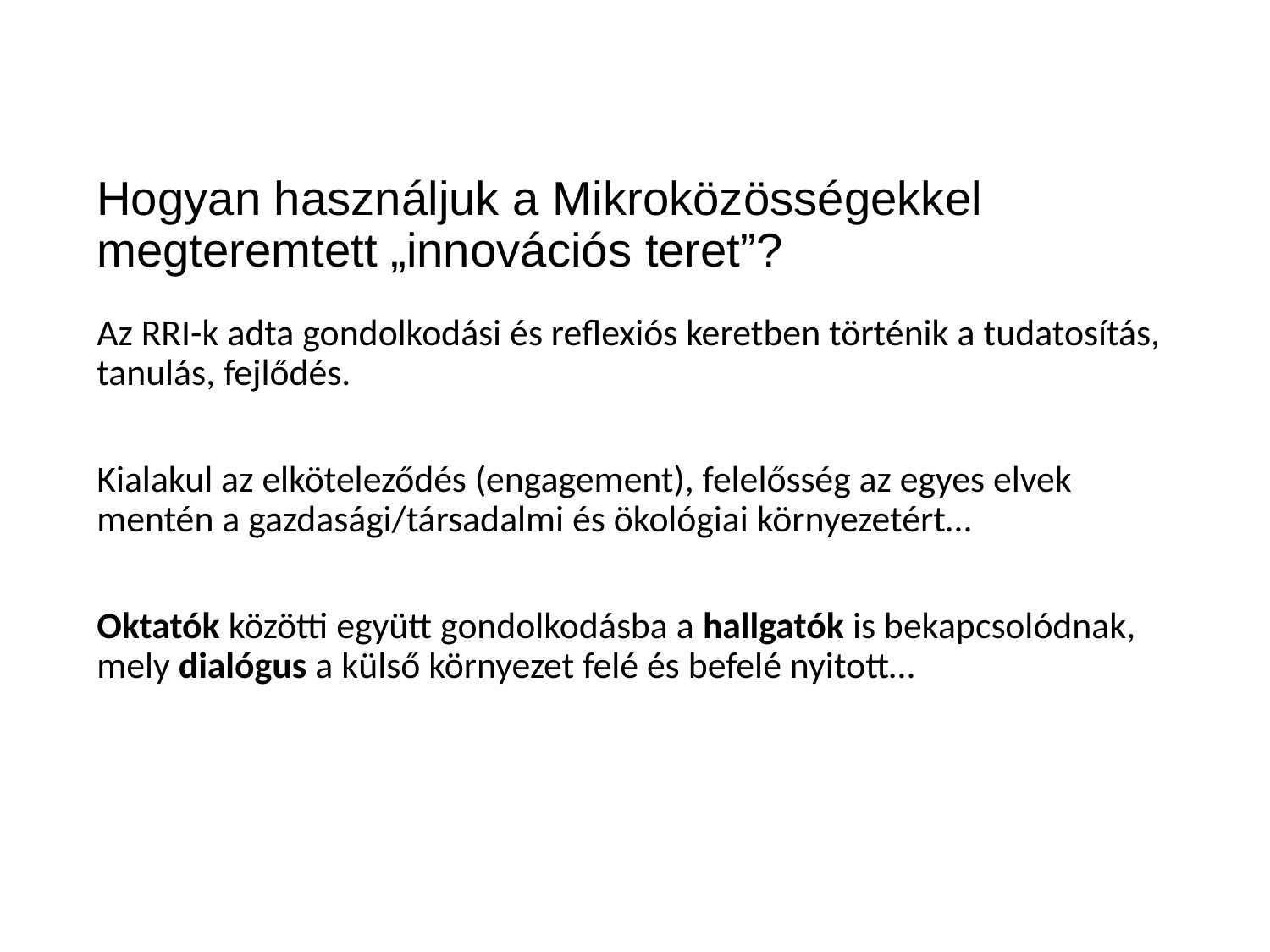

# Hogyan használjuk a Mikroközösségekkel megteremtett „innovációs teret”?
Az RRI-k adta gondolkodási és reflexiós keretben történik a tudatosítás, tanulás, fejlődés.

Kialakul az elköteleződés (engagement), felelősség az egyes elvek mentén a gazdasági/társadalmi és ökológiai környezetért…

Oktatók közötti együtt gondolkodásba a hallgatók is bekapcsolódnak, mely dialógus a külső környezet felé és befelé nyitott…